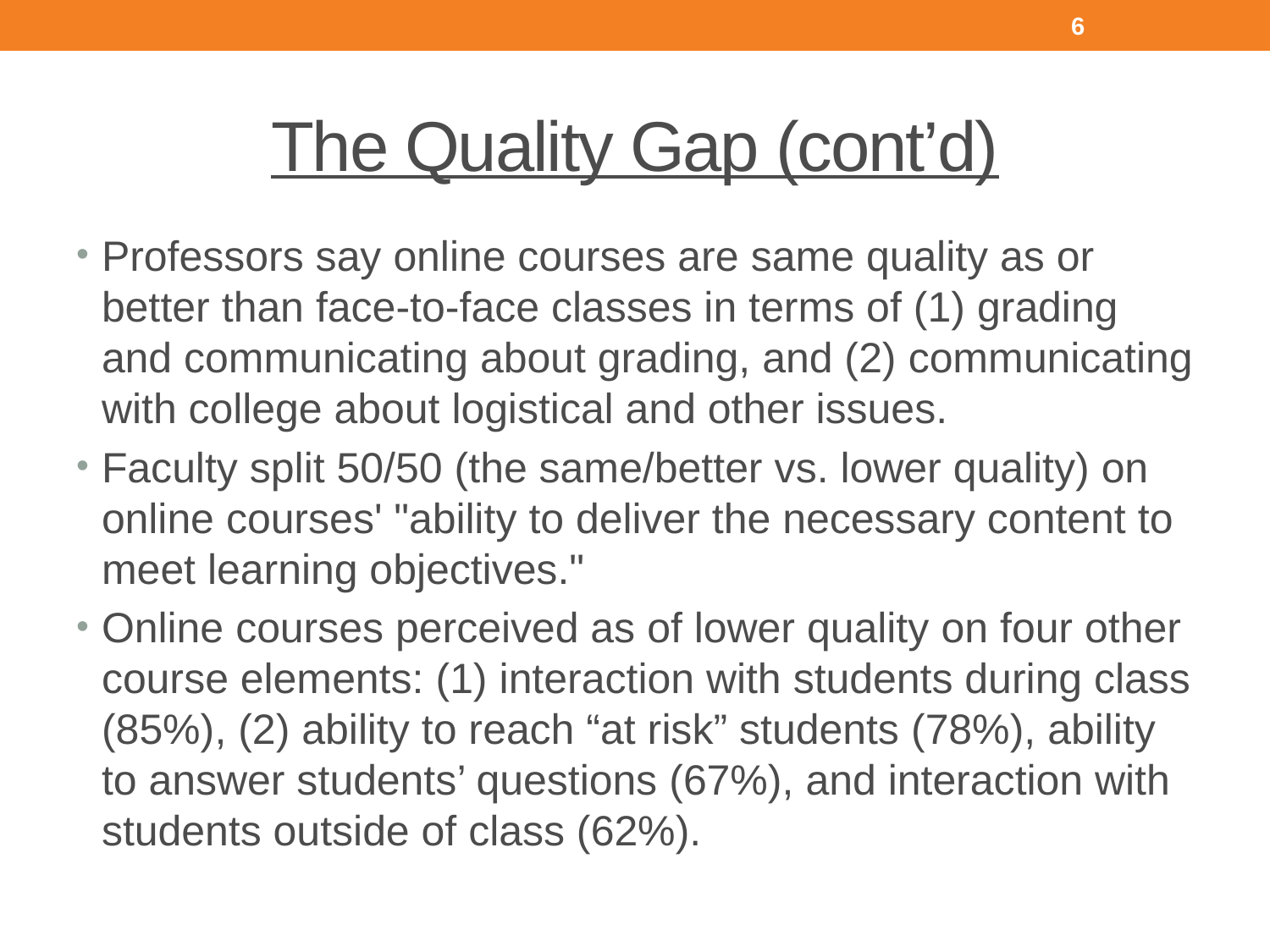

6
# The Quality Gap (cont’d)
Professors say online courses are same quality as or better than face-to-face classes in terms of (1) grading and communicating about grading, and (2) communicating with college about logistical and other issues.
Faculty split 50/50 (the same/better vs. lower quality) on online courses' "ability to deliver the necessary content to meet learning objectives."
Online courses perceived as of lower quality on four other course elements: (1) interaction with students during class (85%), (2) ability to reach “at risk” students (78%), ability to answer students’ questions (67%), and interaction with students outside of class (62%).